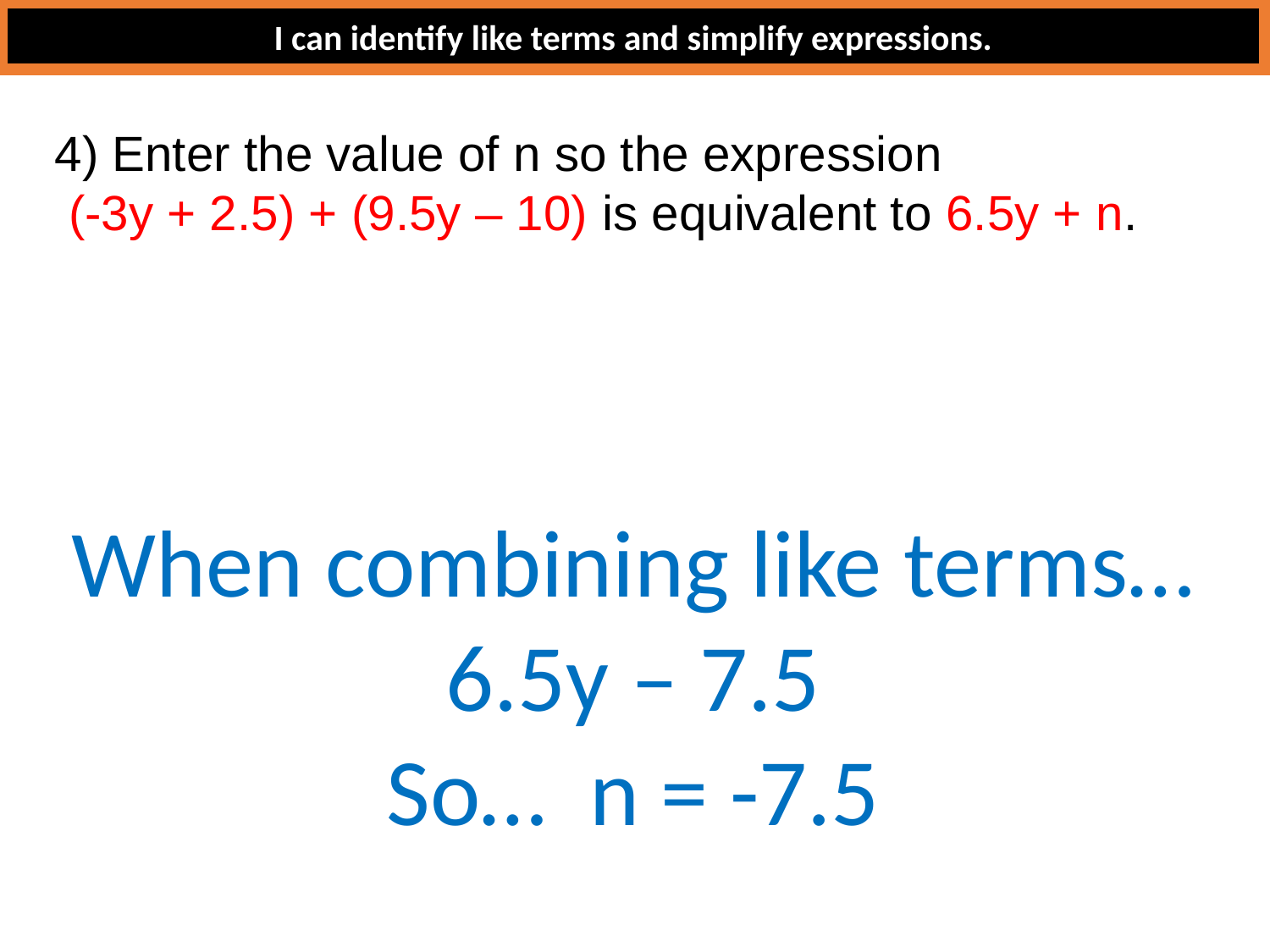

I can identify like terms and simplify expressions.
4) Enter the value of n so the expression
 (-3y + 2.5) + (9.5y – 10) is equivalent to 6.5y + n.
When combining like terms…
6.5y – 7.5
So…  n = -7.5